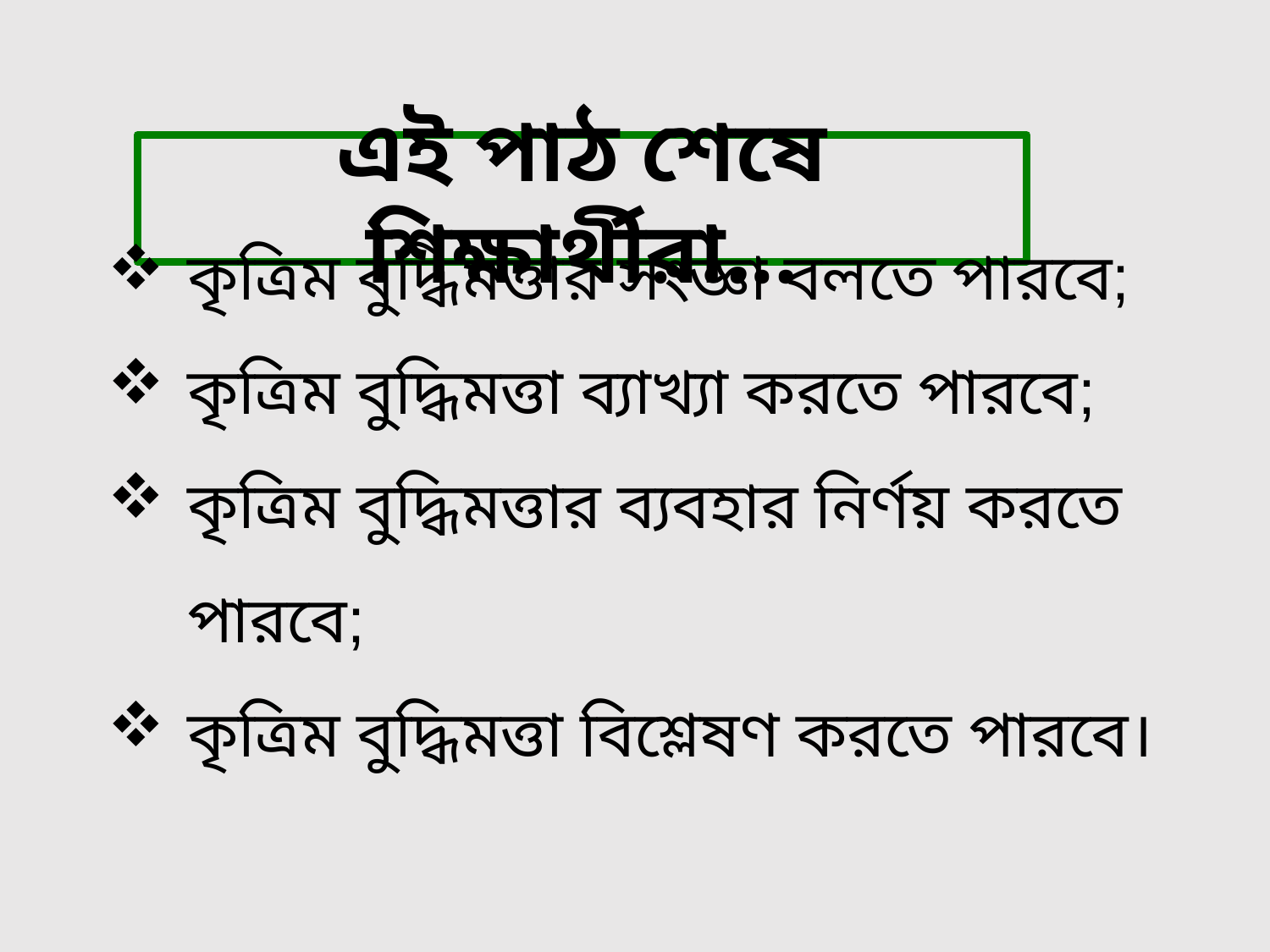

এই পাঠ শেষে শিক্ষার্থীরা…

কৃত্রিম বুদ্ধিমত্তার সংজ্ঞা বলতে পারবে;
কৃত্রিম বুদ্ধিমত্তা ব্যাখ্যা করতে পারবে;
কৃত্রিম বুদ্ধিমত্তার ব্যবহার নির্ণয় করতে পারবে;
কৃত্রিম বুদ্ধিমত্তা বিশ্লেষণ করতে পারবে।